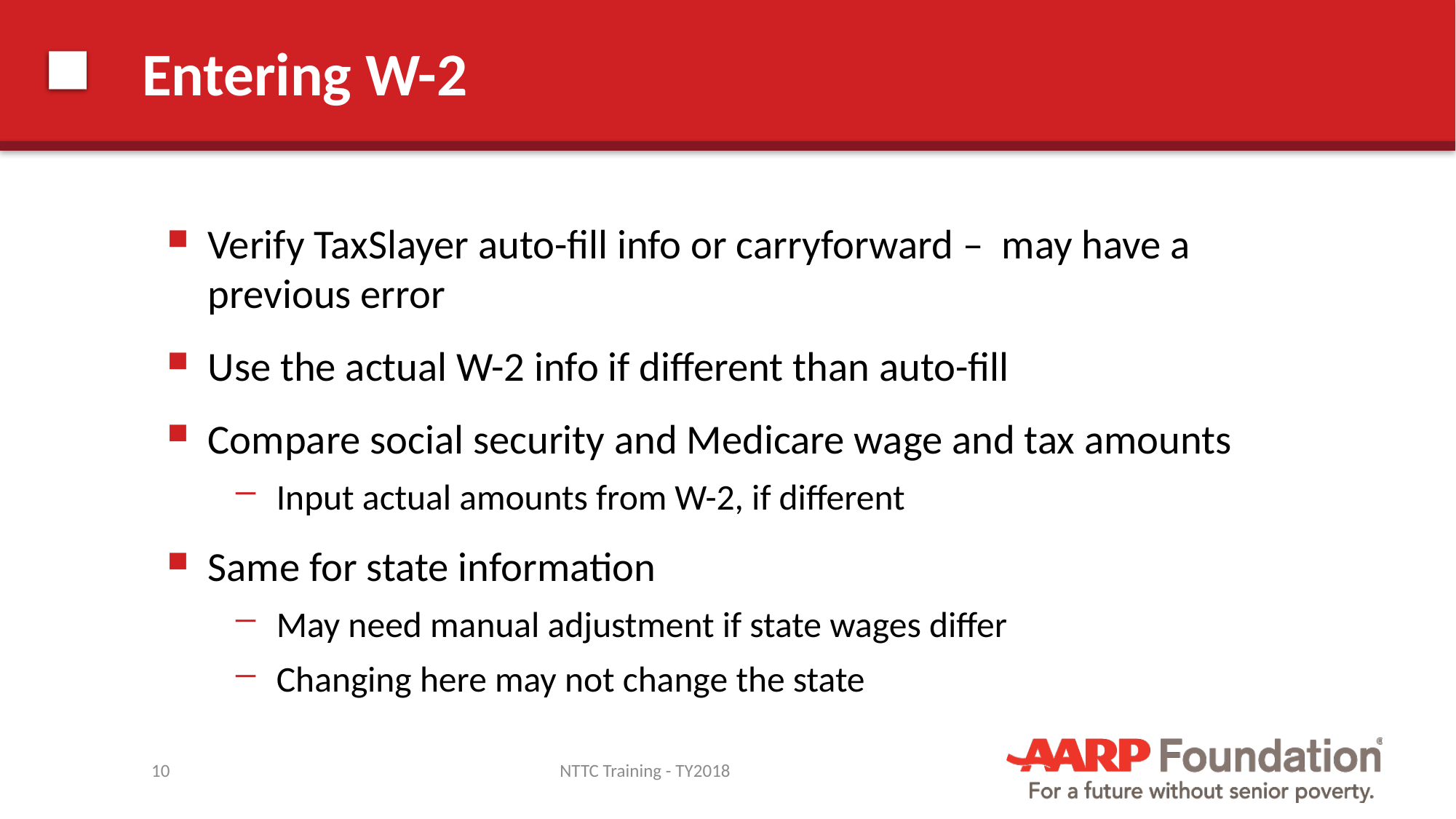

# Entering W-2
Verify TaxSlayer auto-fill info or carryforward –  may have a previous error
Use the actual W-2 info if different than auto-fill
Compare social security and Medicare wage and tax amounts
Input actual amounts from W-2, if different
Same for state information
May need manual adjustment if state wages differ
Changing here may not change the state
10
NTTC Training - TY2018